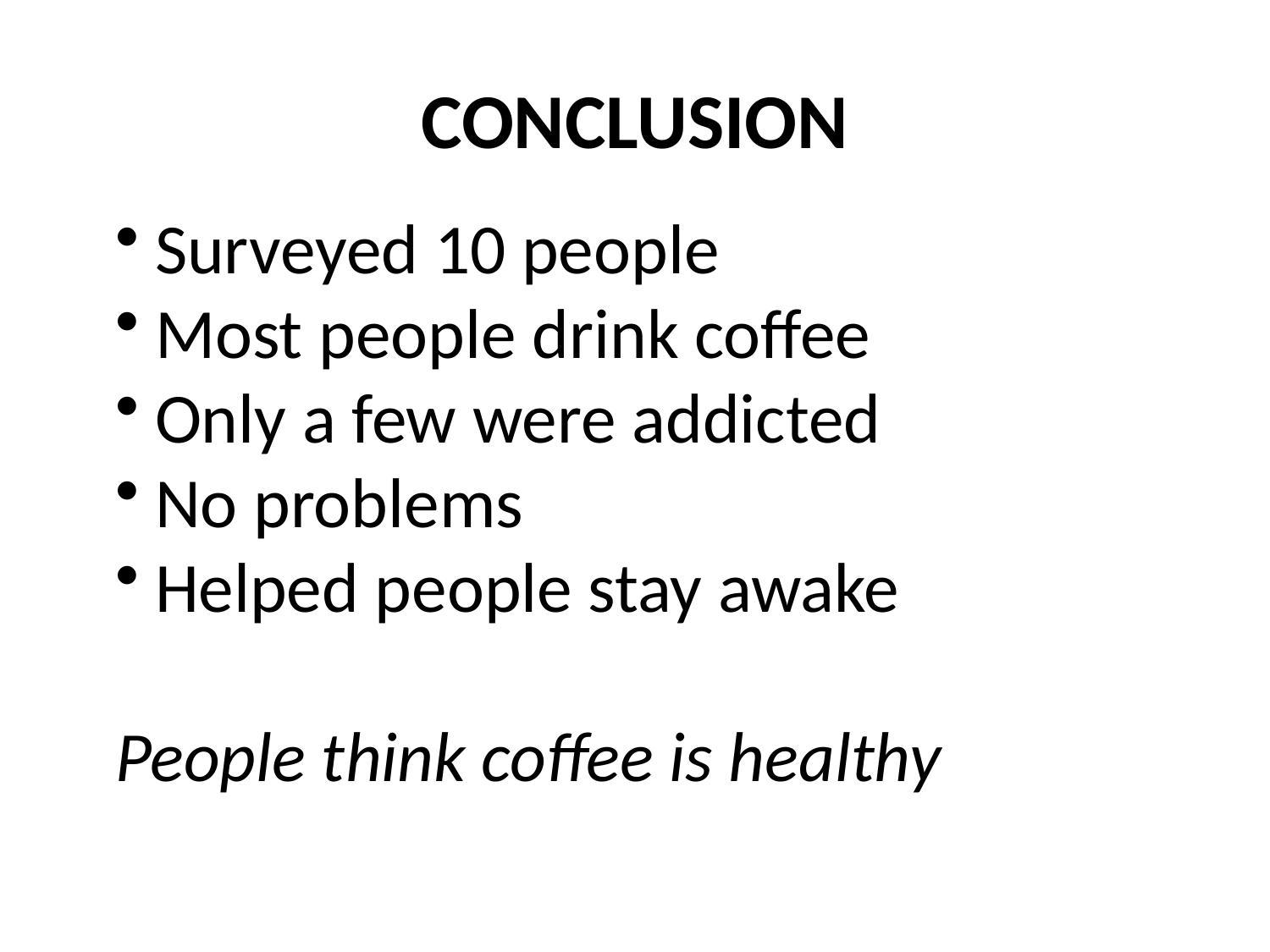

# CONCLUSION
IN the conclusion, you say what you already talked about. Keep it SHORT AND SIMPLE
Surveyed 10 people
Most people drink coffee
Only a few were addicted
No problems
Helped people stay awake

People think coffee is healthy